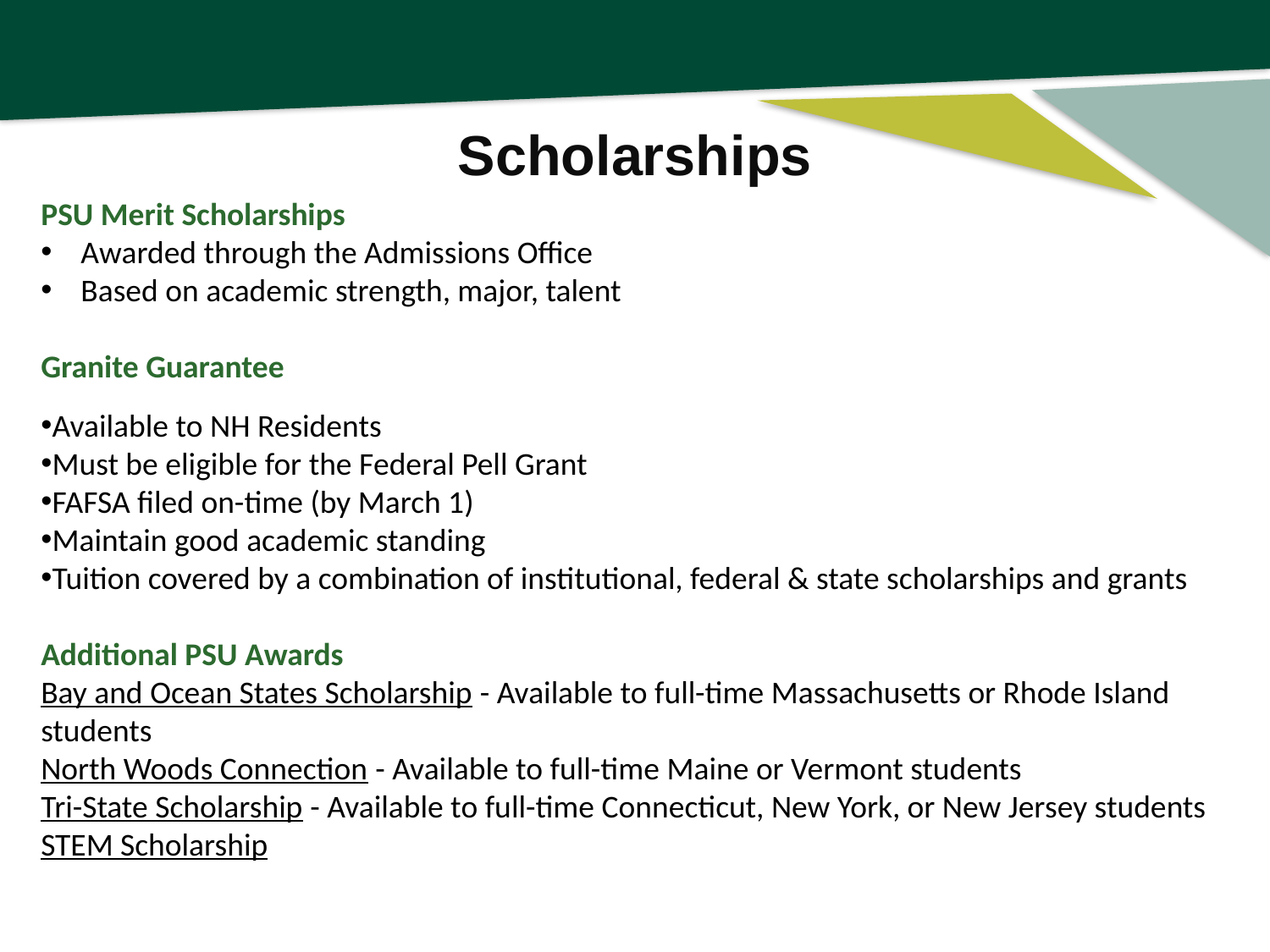

Scholarships
PSU Merit Scholarships
Awarded through the Admissions Office
Based on academic strength, major, talent
Granite Guarantee
Available to NH Residents
Must be eligible for the Federal Pell Grant
FAFSA filed on-time (by March 1)
Maintain good academic standing
Tuition covered by a combination of institutional, federal & state scholarships and grants
Additional PSU Awards
Bay and Ocean States Scholarship - Available to full-time Massachusetts or Rhode Island students
North Woods Connection - Available to full-time Maine or Vermont students
Tri-State Scholarship - Available to full-time Connecticut, New York, or New Jersey students
STEM Scholarship